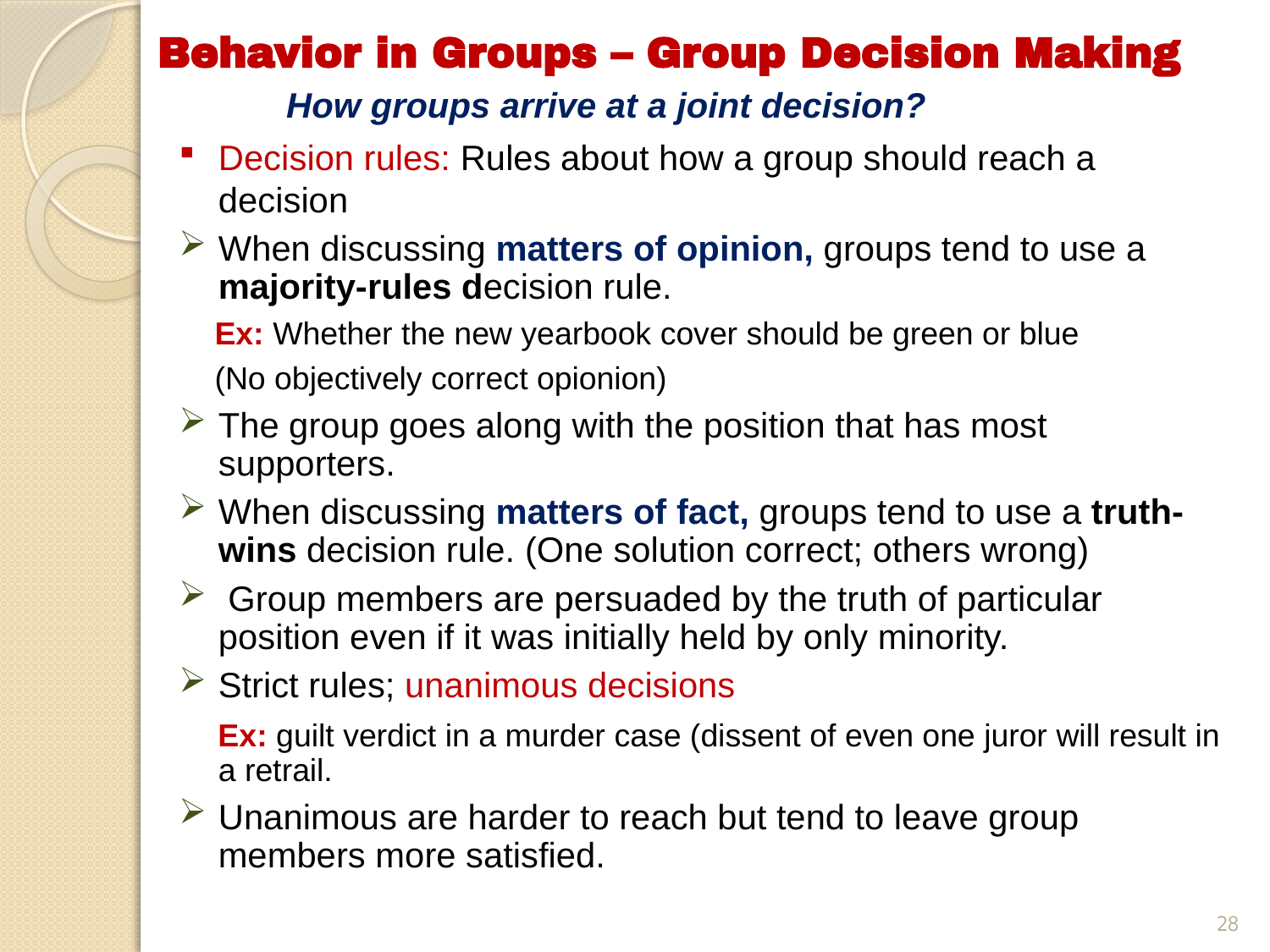

# Behavior in Groups – Group Decision Making
           How groups arrive at a joint decision?
Decision rules: Rules about how a group should reach a decision
When discussing matters of opinion, groups tend to use a majority-rules decision rule.
    Ex: Whether the new yearbook cover should be green or blue
    (No objectively correct opionion)
The group goes along with the position that has most supporters.
When discussing matters of fact, groups tend to use a truth-wins decision rule. (One solution correct; others wrong)
 Group members are persuaded by the truth of particular position even if it was initially held by only minority.
Strict rules; unanimous decisions
    Ex: guilt verdict in a murder case (dissent of even one juror will result in a retrail.
Unanimous are harder to reach but tend to leave group members more satisfied.

28